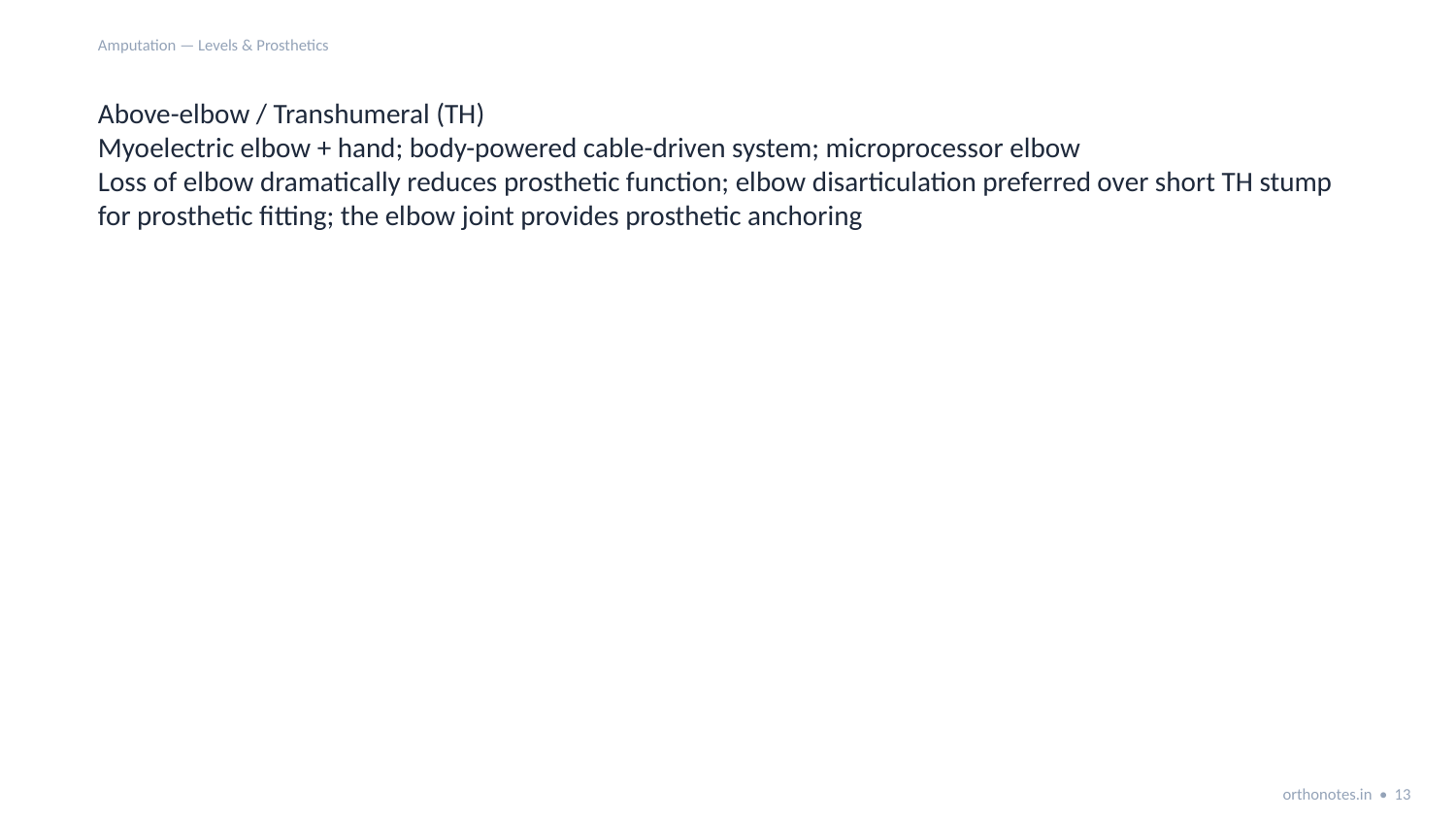

Amputation — Levels & Prosthetics
Above-elbow / Transhumeral (TH)
Myoelectric elbow + hand; body-powered cable-driven system; microprocessor elbow
Loss of elbow dramatically reduces prosthetic function; elbow disarticulation preferred over short TH stump for prosthetic fitting; the elbow joint provides prosthetic anchoring
orthonotes.in  •  13